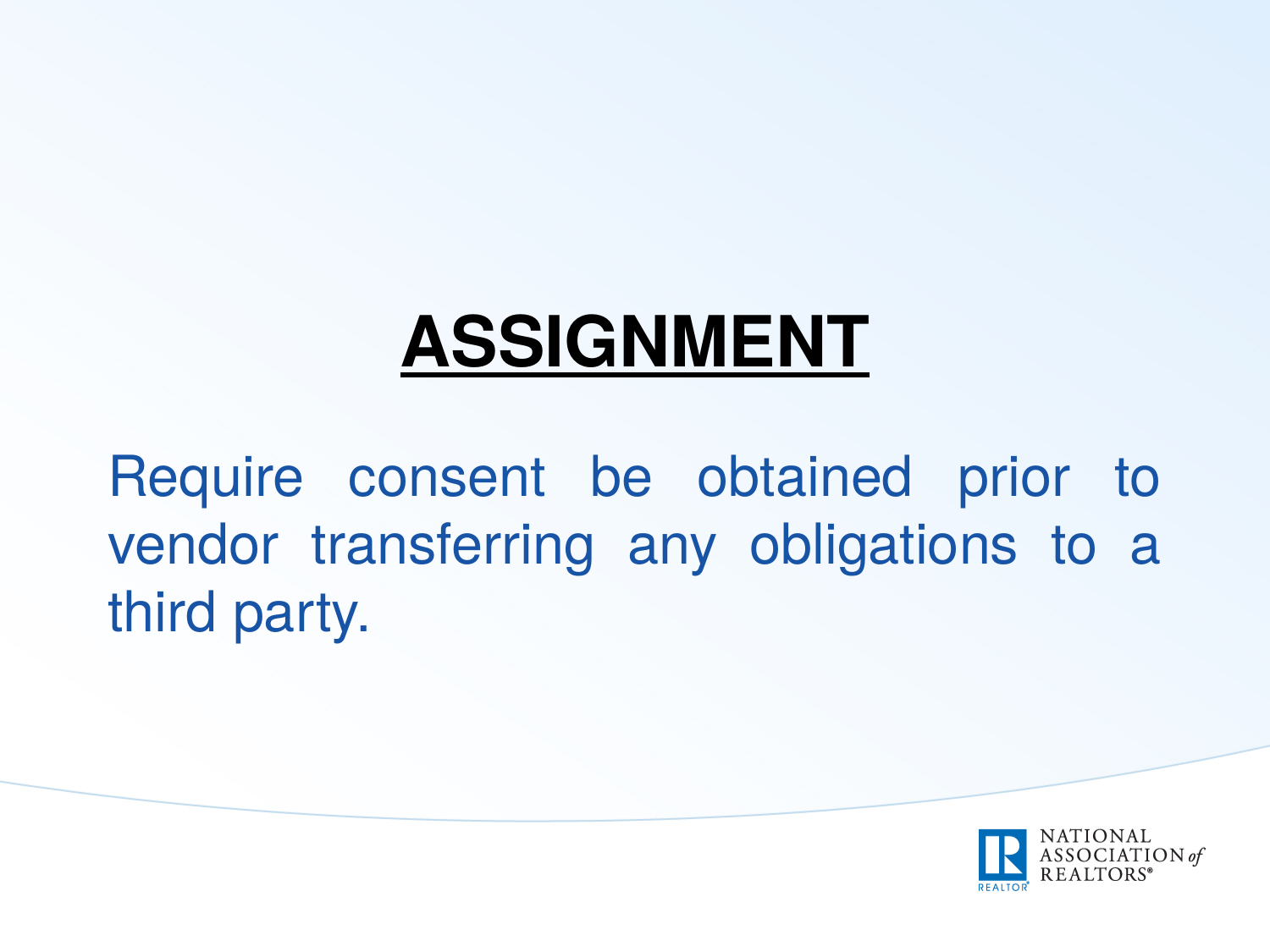

# Assignment
Require consent be obtained prior to vendor transferring any obligations to a third party.